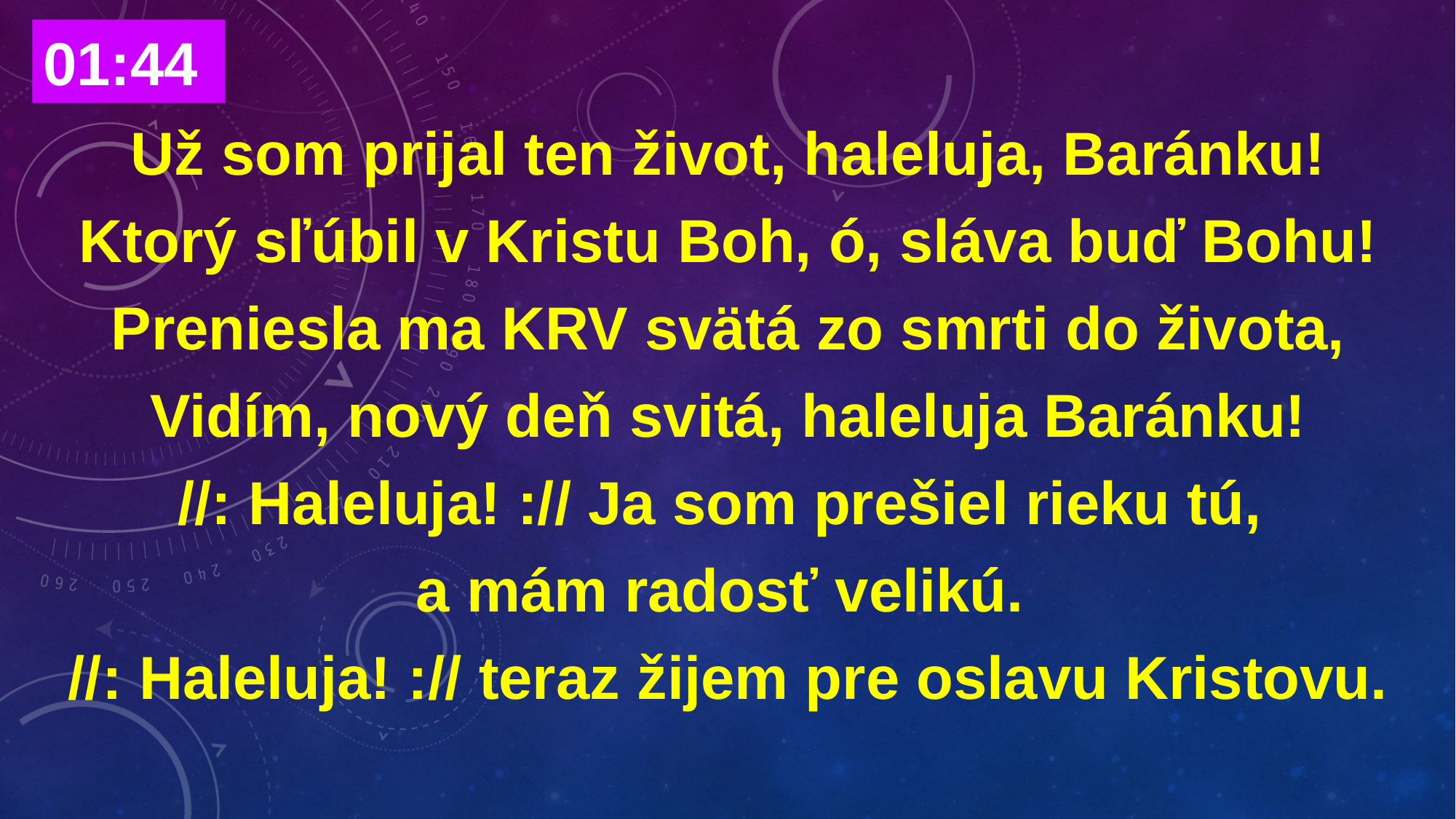

# Už som prijal ten život, haleluja, Baránku! Ktorý sľúbil v Kristu Boh, ó, sláva buď Bohu! Preniesla ma KRV svätá zo smrti do života, Vidím, nový deň svitá, haleluja Baránku! //: Haleluja! :// Ja som prešiel rieku tú, a mám radosť velikú. //: Haleluja! :// teraz žijem pre oslavu Kristovu.
01:44